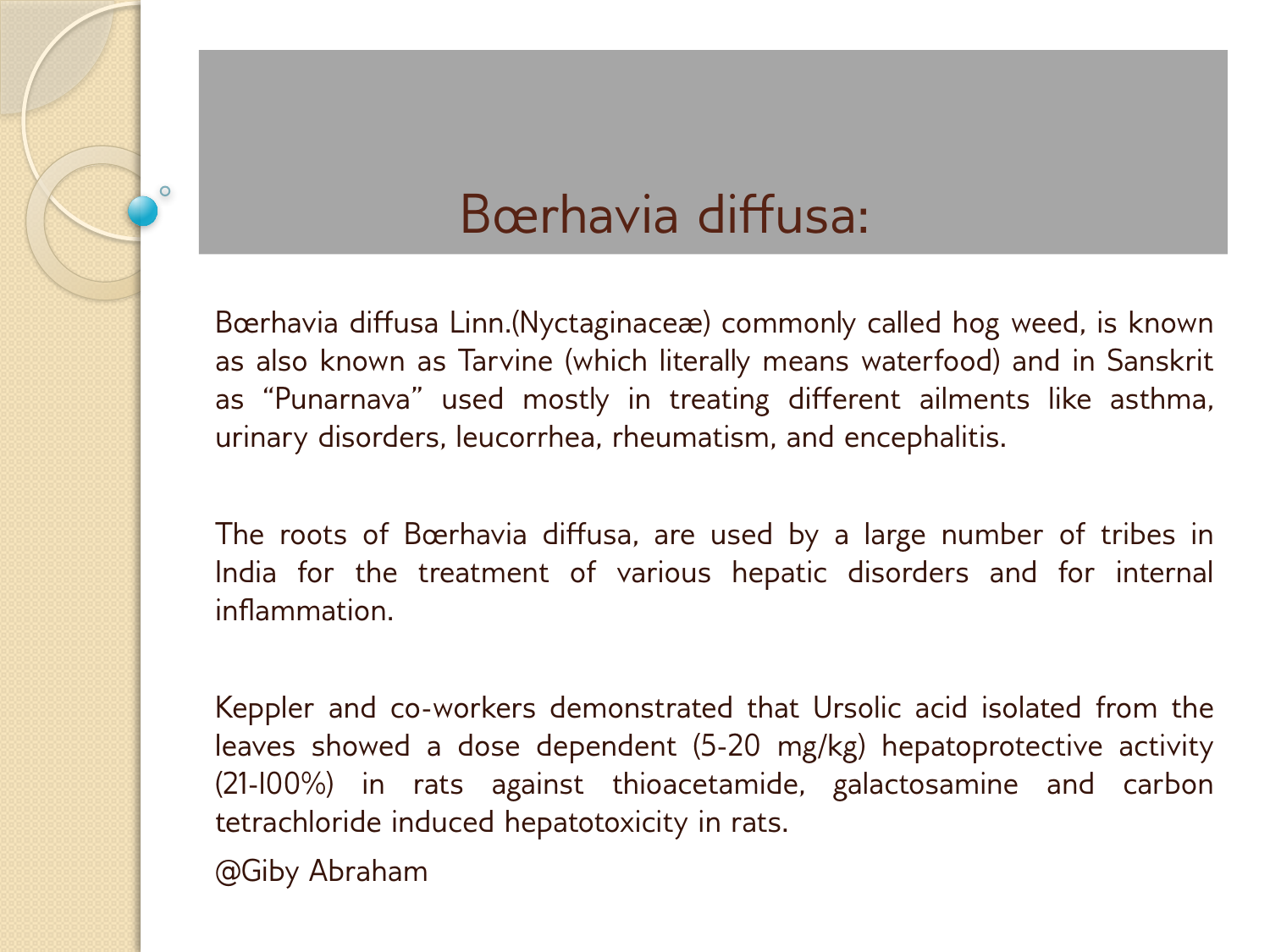

# Boerhavia diffusa:

Boerhavia diffusa Linn.(Nyctaginaceae) commonly called hog weed, is known as also known as Tarvine (which literally means waterfood) and in Sanskrit as “Punarnava” used mostly in treating different ailments like asthma, urinary disorders, leucorrhea, rheumatism, and encephalitis.

The roots of Boerhavia diffusa, are used by a large number of tribes in India for the treatment of various hepatic disorders and for internal inflammation.

Keppler and co-workers demonstrated that Ursolic acid isolated from the leaves showed a dose dependent (5-20 mg/kg) hepatoprotective activity (21-l00%) in rats against thioacetamide, galactosamine and carbon tetrachloride induced hepatotoxicity in rats.
@Giby Abraham